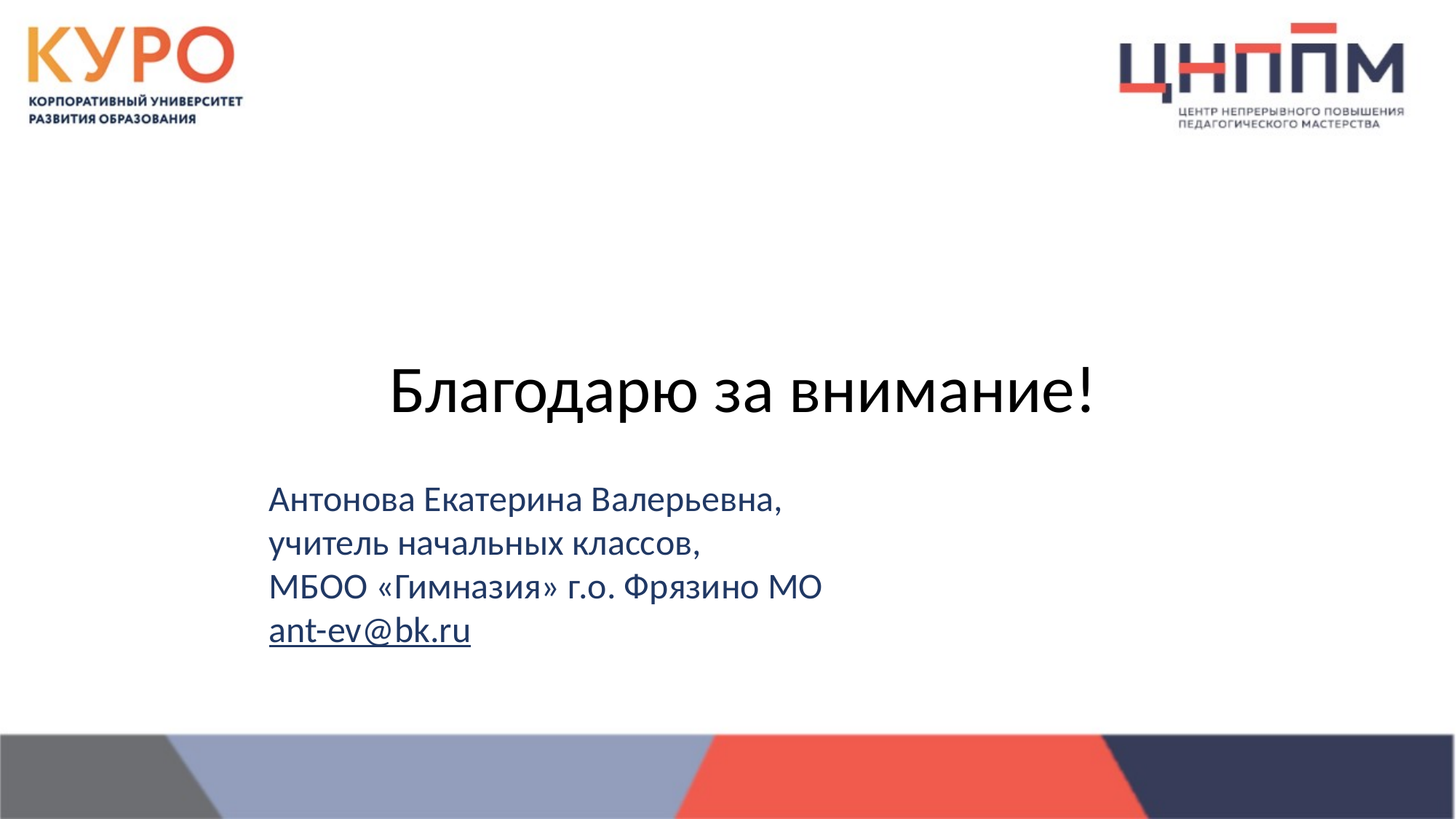

# Благодарю за внимание!
Антонова Екатерина Валерьевна,
учитель начальных классов,
МБОО «Гимназия» г.о. Фрязино МО
ant-ev@bk.ru